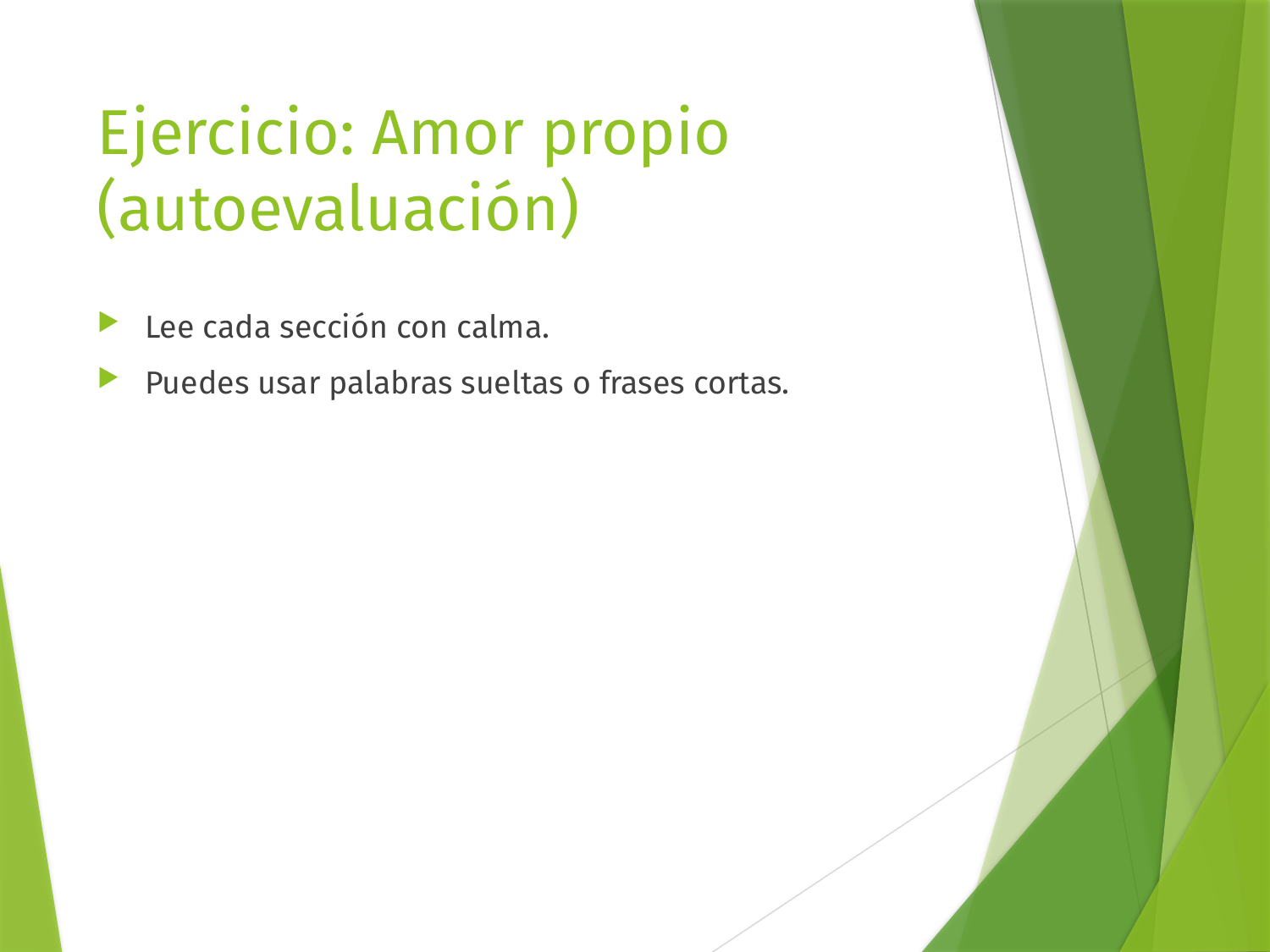

# Ejercicio: Amor propio (autoevaluación)
Lee cada sección con calma.
Puedes usar palabras sueltas o frases cortas.